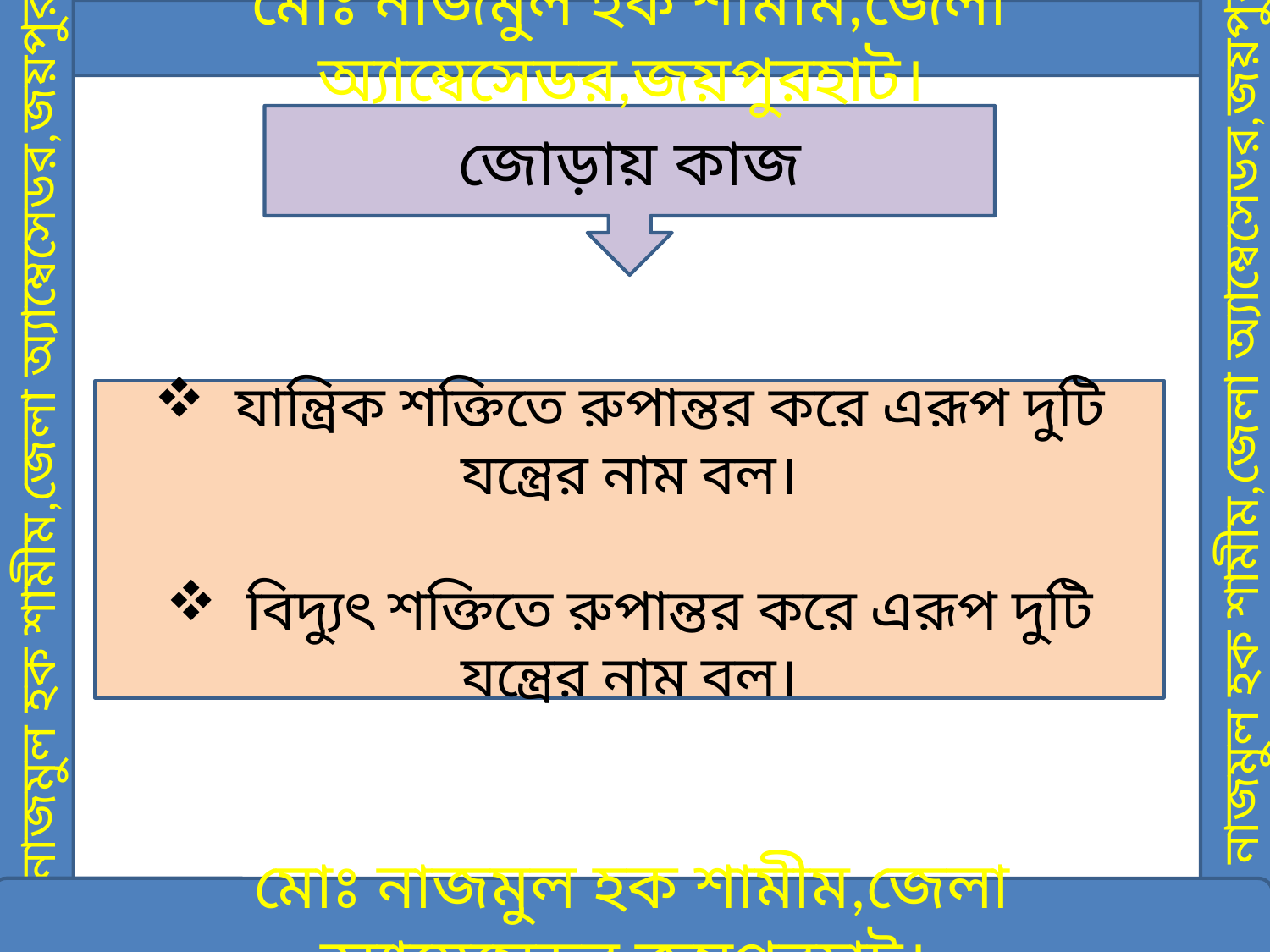

মোঃ নাজমুল হক শামীম,জেলা অ্যাম্বেসেডর,জয়পুরহাট।
জোড়ায় কাজ
মোঃ নাজমুল হক শামীম,জেলা অ্যাম্বেসেডর,জয়পুরহাট।
  যান্ত্রিক শক্তিতে রুপান্তর করে এরূপ দুটি যন্ত্রের নাম বল।

  বিদ্যুৎ শক্তিতে রুপান্তর করে এরূপ দুটি যন্ত্রের নাম বল।
মোঃ নাজমুল হক শামীম,জেলা অ্যাম্বেসেডর,জয়পুরহাট।
মোঃ নাজমুল হক শামীম,জেলা অ্যাম্বেসেডর,জয়পুরহাট।